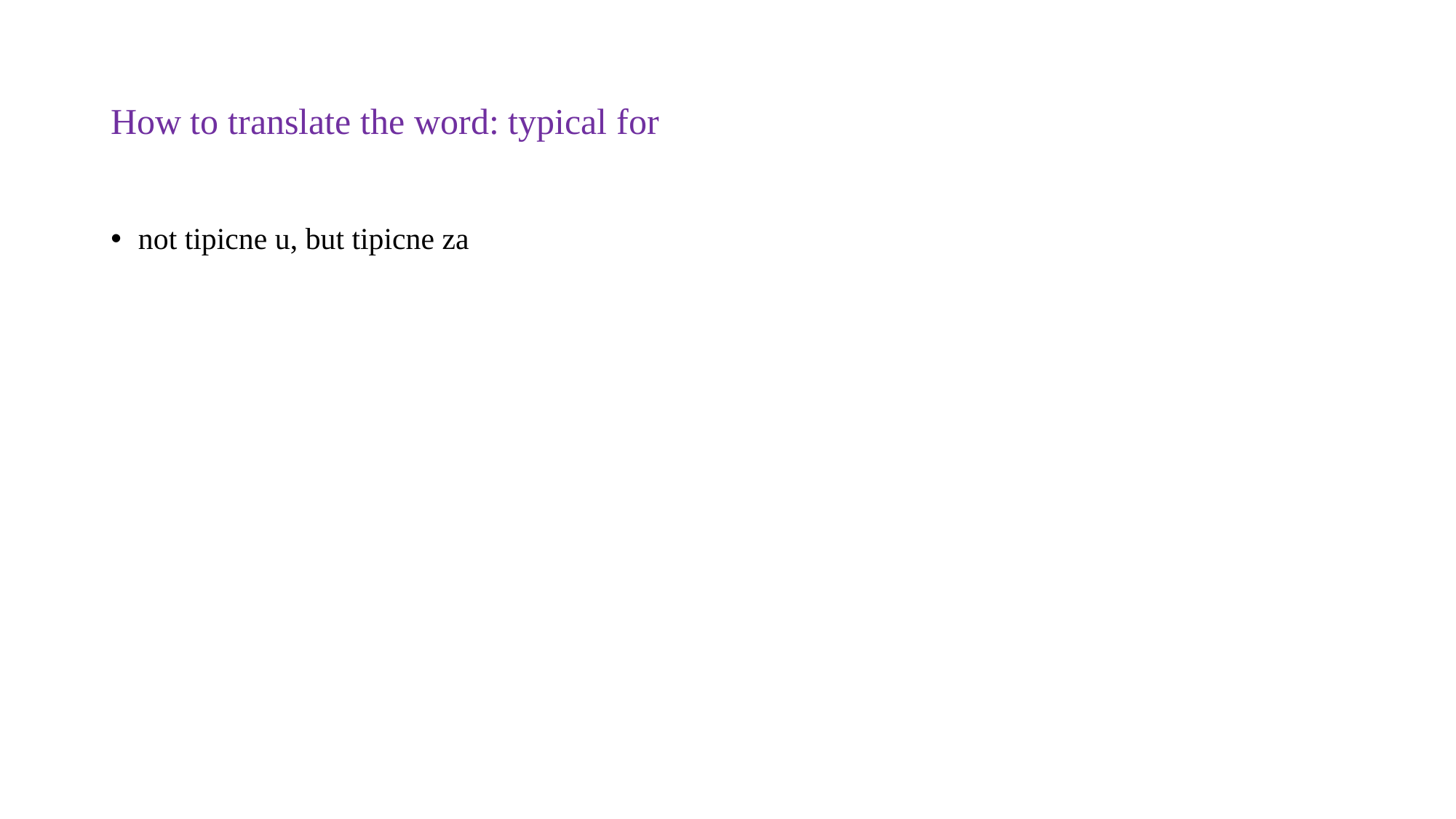

# How to translate the word: typical for
not tipicne u, but tipicne za